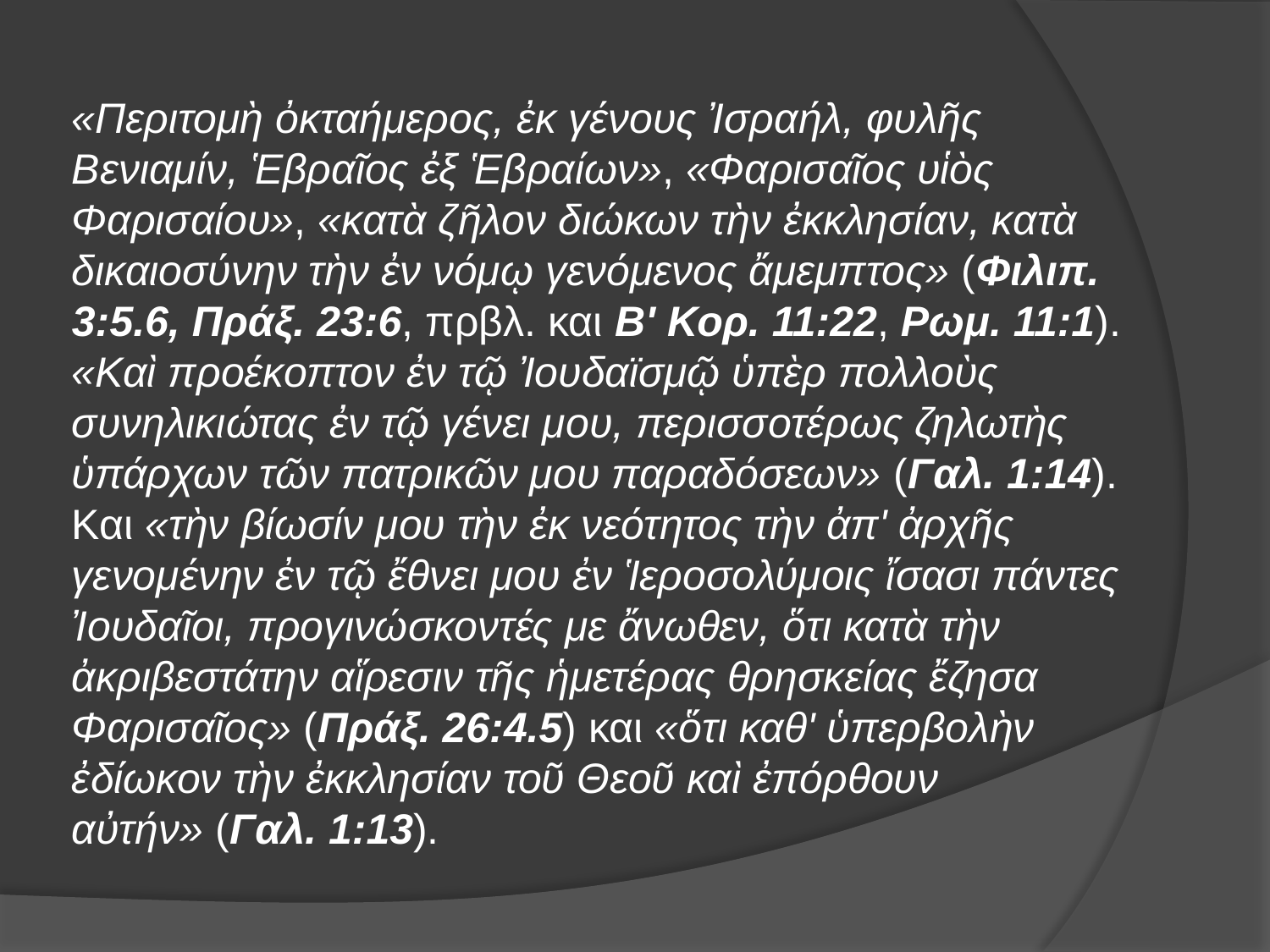

«Περιτομὴ ὀκταήμερος, ἐκ γένους Ἰσραήλ, φυλῆς Βενιαμίν, Ἑβραῖος ἐξ Ἑβραίων», «Φαρισαῖος υἱὸς Φαρισαίου», «κατὰ ζῆλον διώκων τὴν ἐκκλησίαν, κατὰ δικαιοσύνην τὴν ἐν νόμῳ γενόμενος ἄμεμπτος» (Φιλιπ. 3:5.6, Πράξ. 23:6, πρβλ. και Β' Κορ. 11:22, Ρωμ. 11:1).
«Καὶ προέκοπτον ἐν τῷ Ἰουδαϊσμῷ ὑπὲρ πολλοὺς συνηλικιώτας ἐν τῷ γένει μου, περισσοτέρως ζηλωτὴς ὑπάρχων τῶν πατρικῶν μου παραδόσεων» (Γαλ. 1:14).
Και «τὴν βίωσίν μου τὴν ἐκ νεότητος τὴν ἀπ' ἀρχῆς γενομένην ἐν τῷ ἔθνει μου ἐν Ἱεροσολύμοις ἴσασι πάντες Ἰουδαῖοι, προγινώσκοντές με ἄνωθεν, ὅτι κατὰ τὴν ἀκριβεστάτην αἵρεσιν τῆς ἡμετέρας θρησκείας ἔζησα Φαρισαῖος» (Πράξ. 26:4.5) και «ὅτι καθ' ὑπερβολὴν ἐδίωκον τὴν ἐκκλησίαν τοῦ Θεοῦ καὶ ἐπόρθουν αὐτήν» (Γαλ. 1:13).